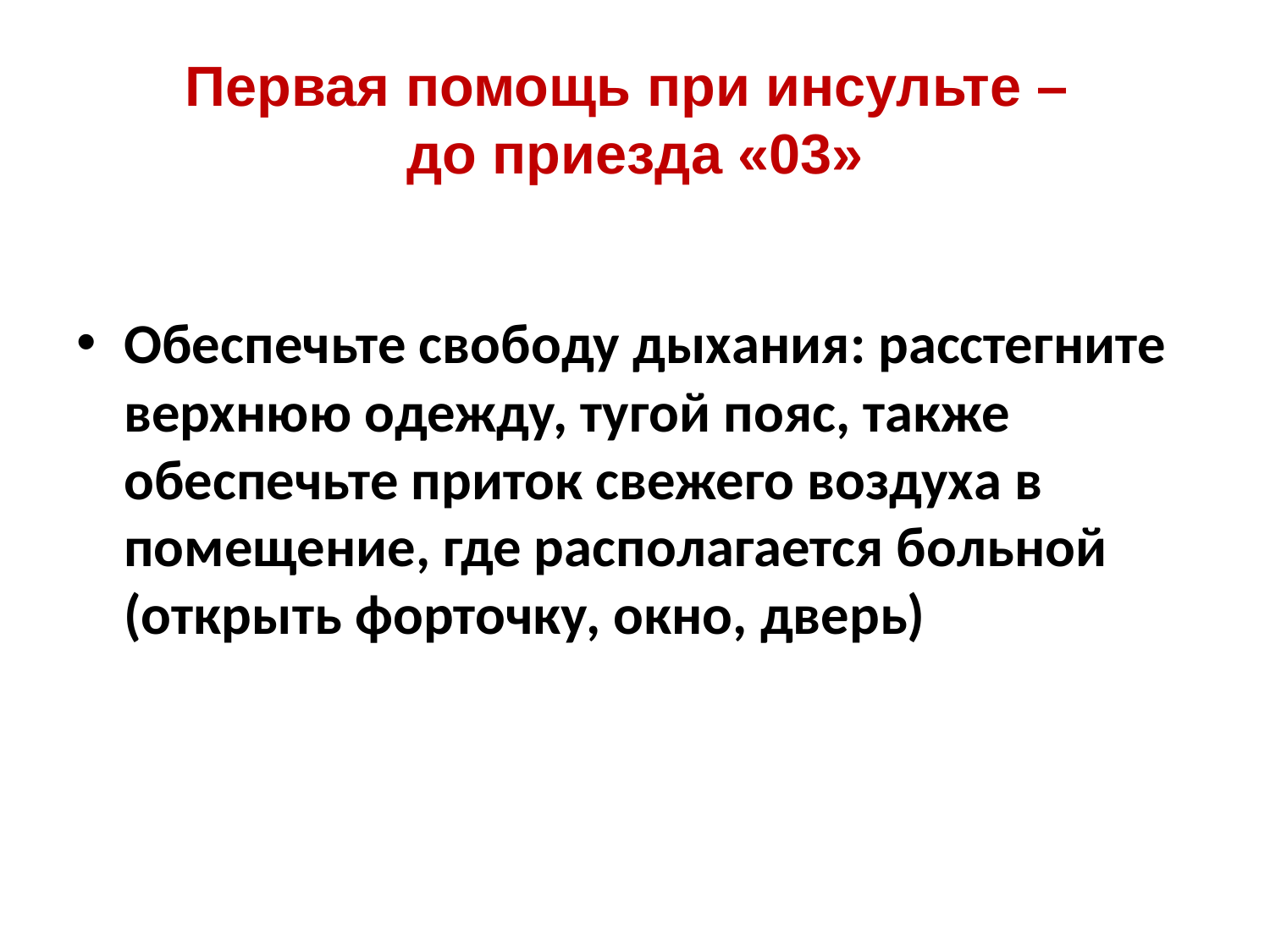

# Первая помощь при инсульте – до приезда «03»

Обеспечьте свободу дыхания: расстегните верхнюю одежду, тугой пояс, также обеспечьте приток свежего воздуха в помещение, где располагается больной (открыть форточку, окно, дверь)